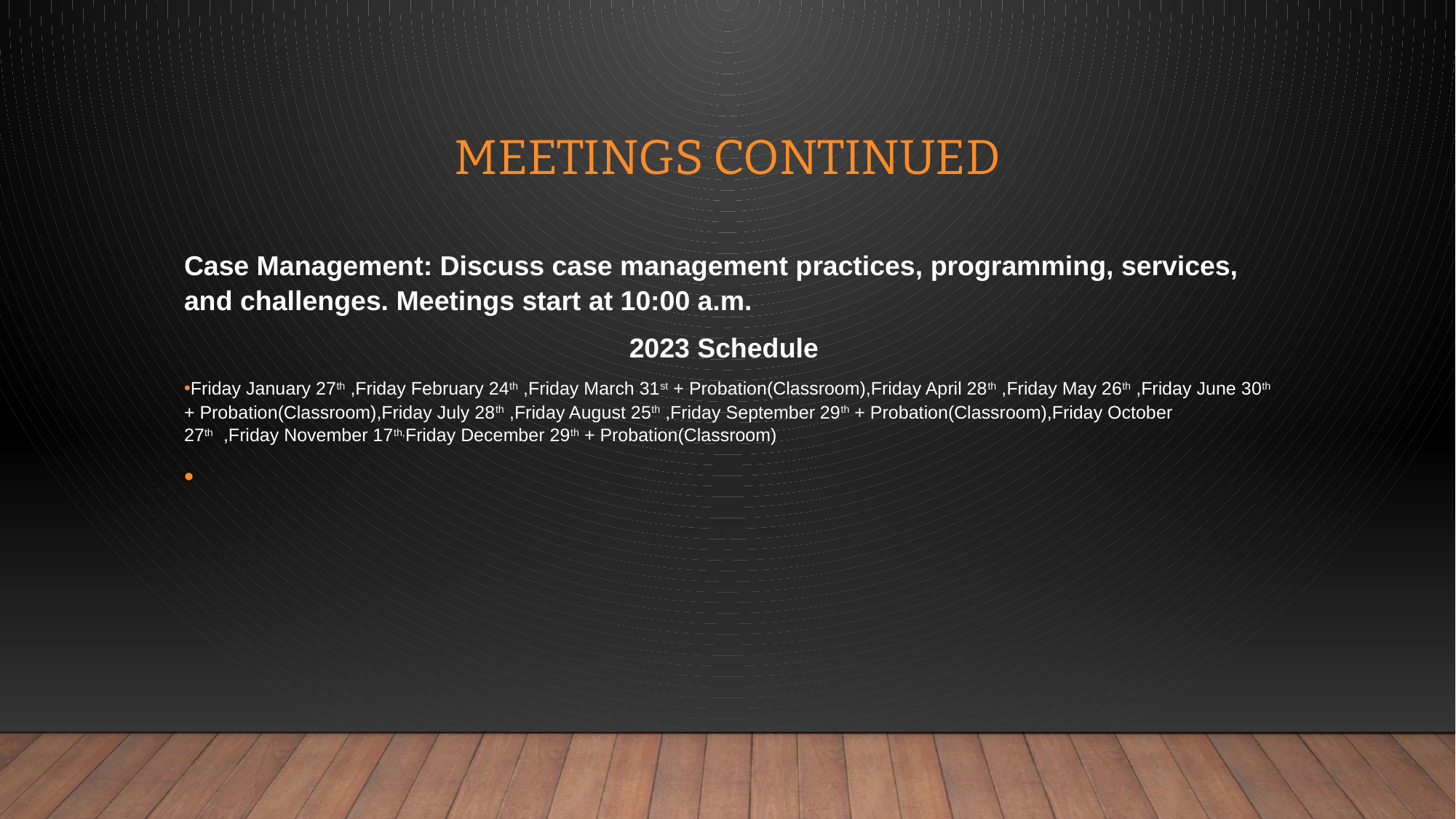

# Meetings continued
Case Management: Discuss case management practices, programming, services, and challenges. Meetings start at 10:00 a.m.
2023 Schedule
Friday January 27th ,Friday February 24th ,Friday March 31st + Probation(Classroom),Friday April 28th ,Friday May 26th ,Friday June 30th + Probation(Classroom),Friday July 28th ,Friday August 25th ,Friday September 29th + Probation(Classroom),Friday October 27th  ,Friday November 17th,Friday December 29th + Probation(Classroom)